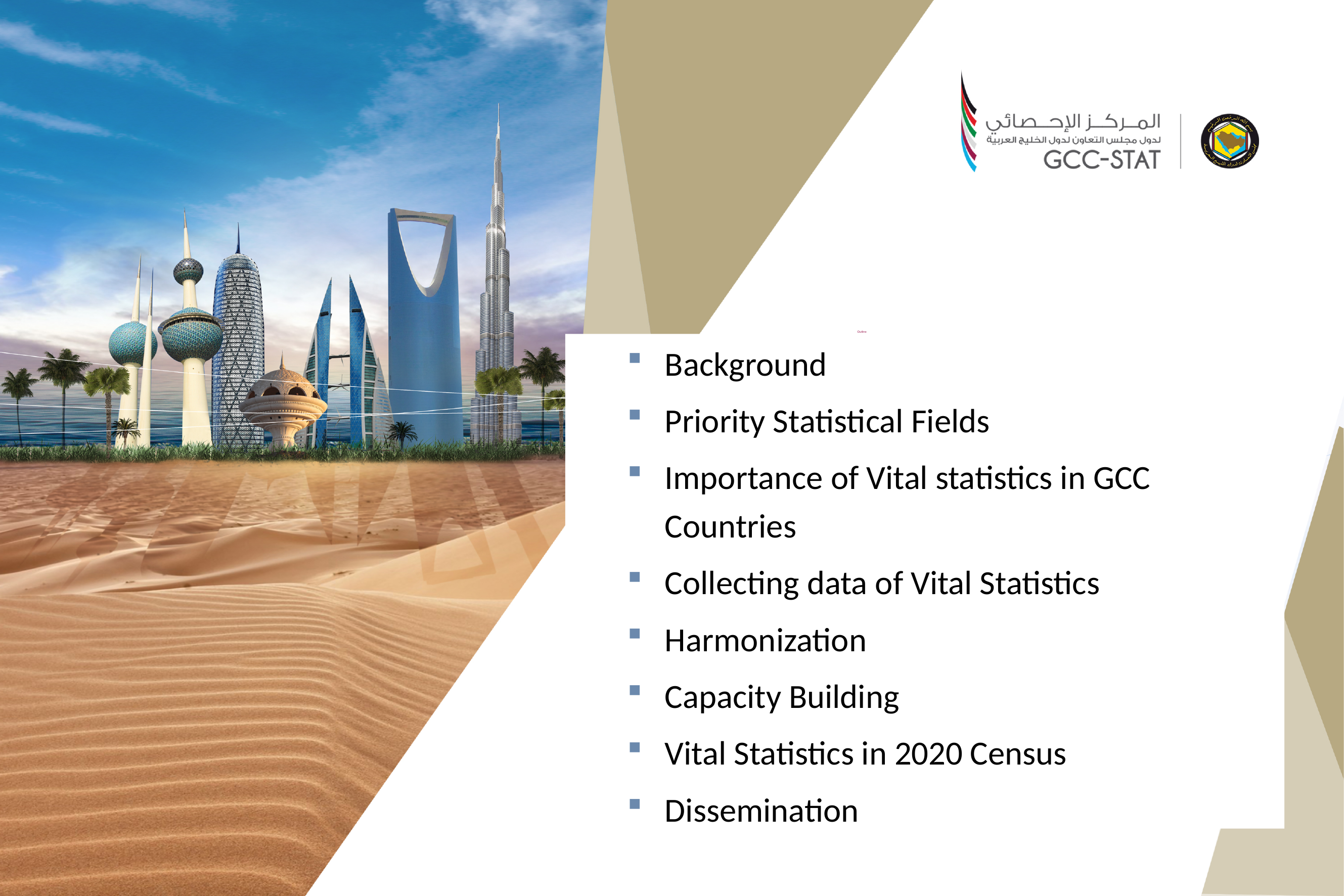

# Outline
Background
Priority Statistical Fields
Importance of Vital statistics in GCC Countries
Collecting data of Vital Statistics
Harmonization
Capacity Building
Vital Statistics in 2020 Census
Dissemination

2018م